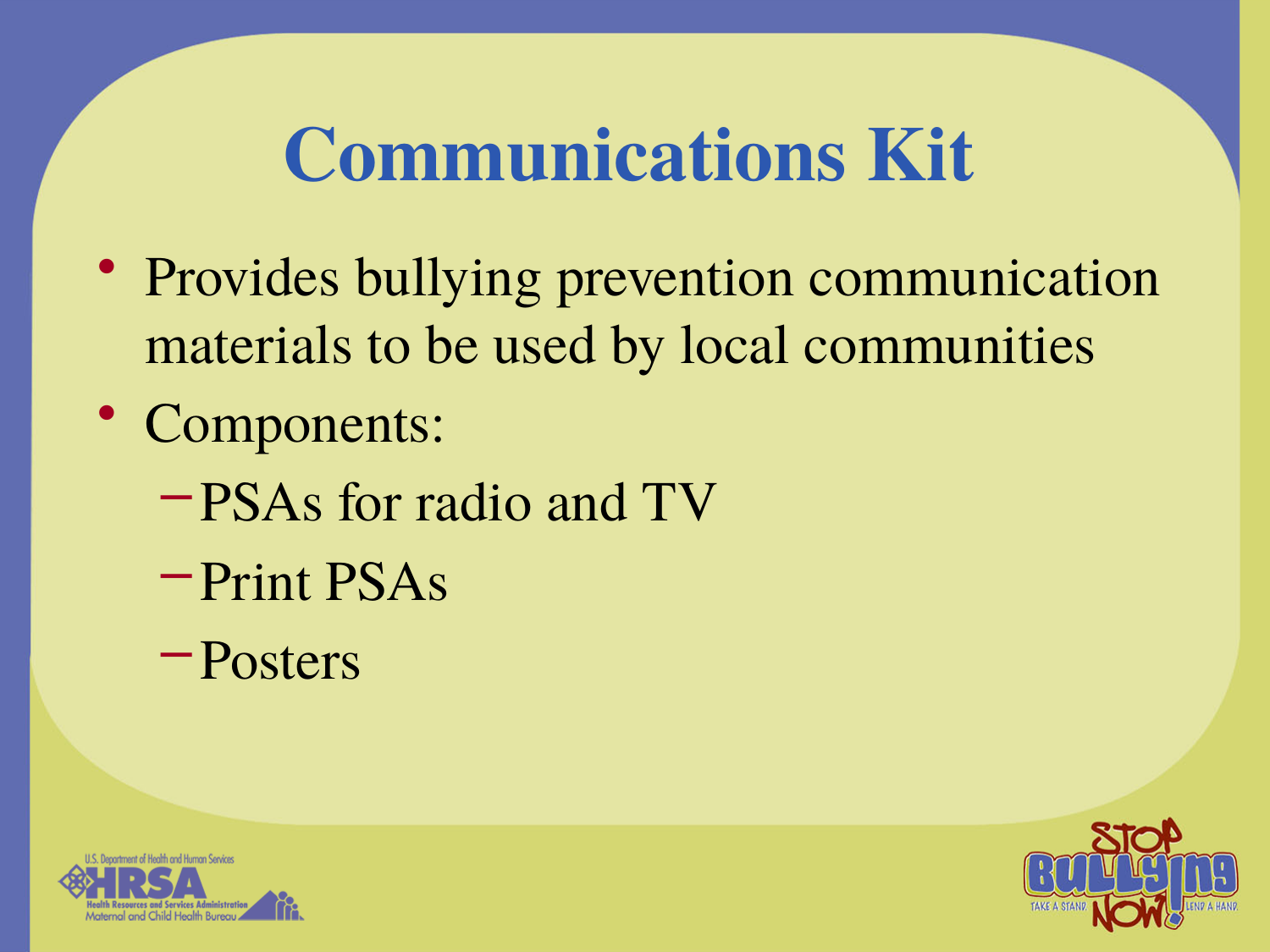

# Communications Kit
Provides bullying prevention communication materials to be used by local communities
Components:
PSAs for radio and TV
Print PSAs
Posters